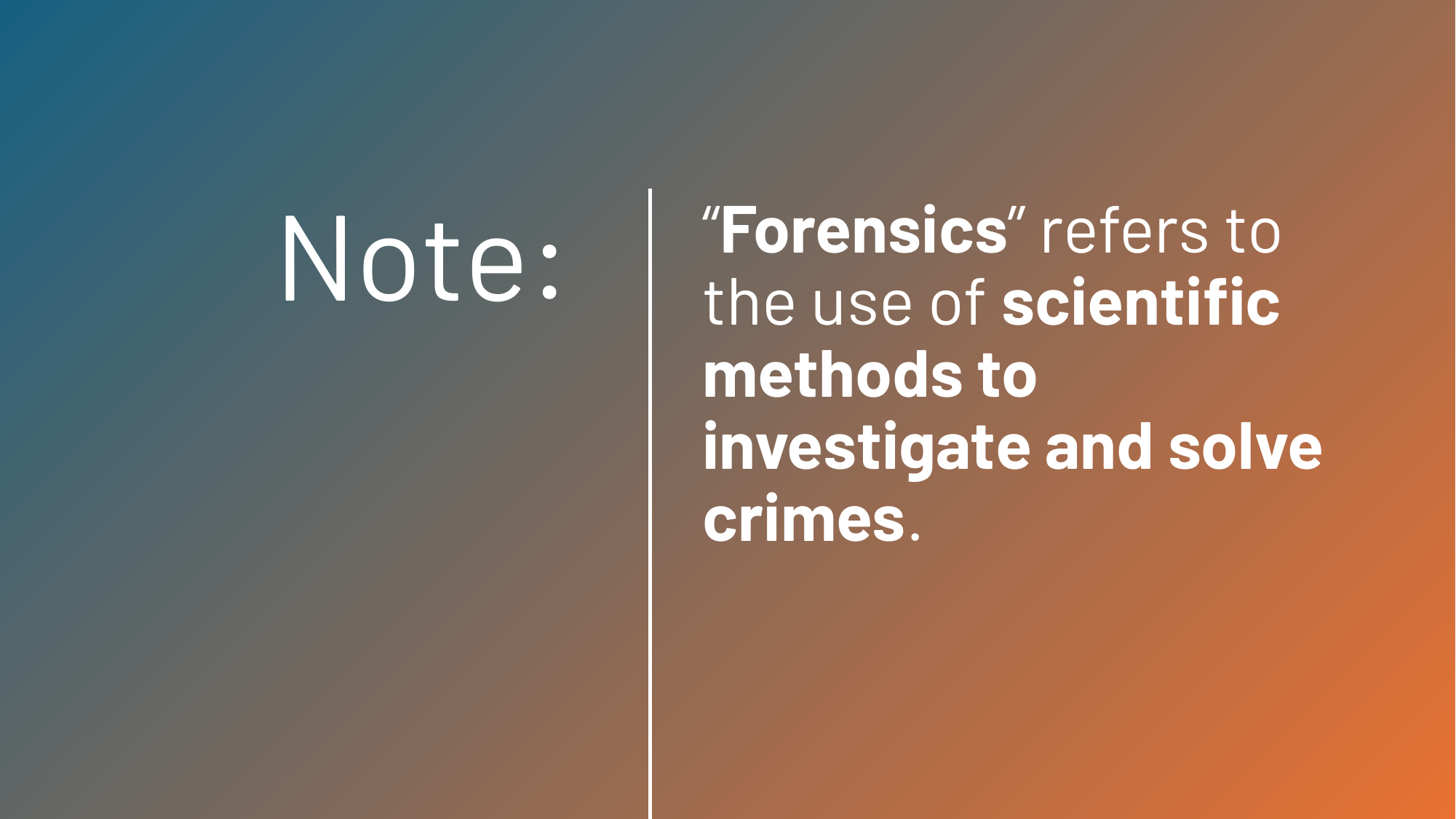

“Forensics” refers to the use of scientific methods to investigate and solve crimes.
# Note: